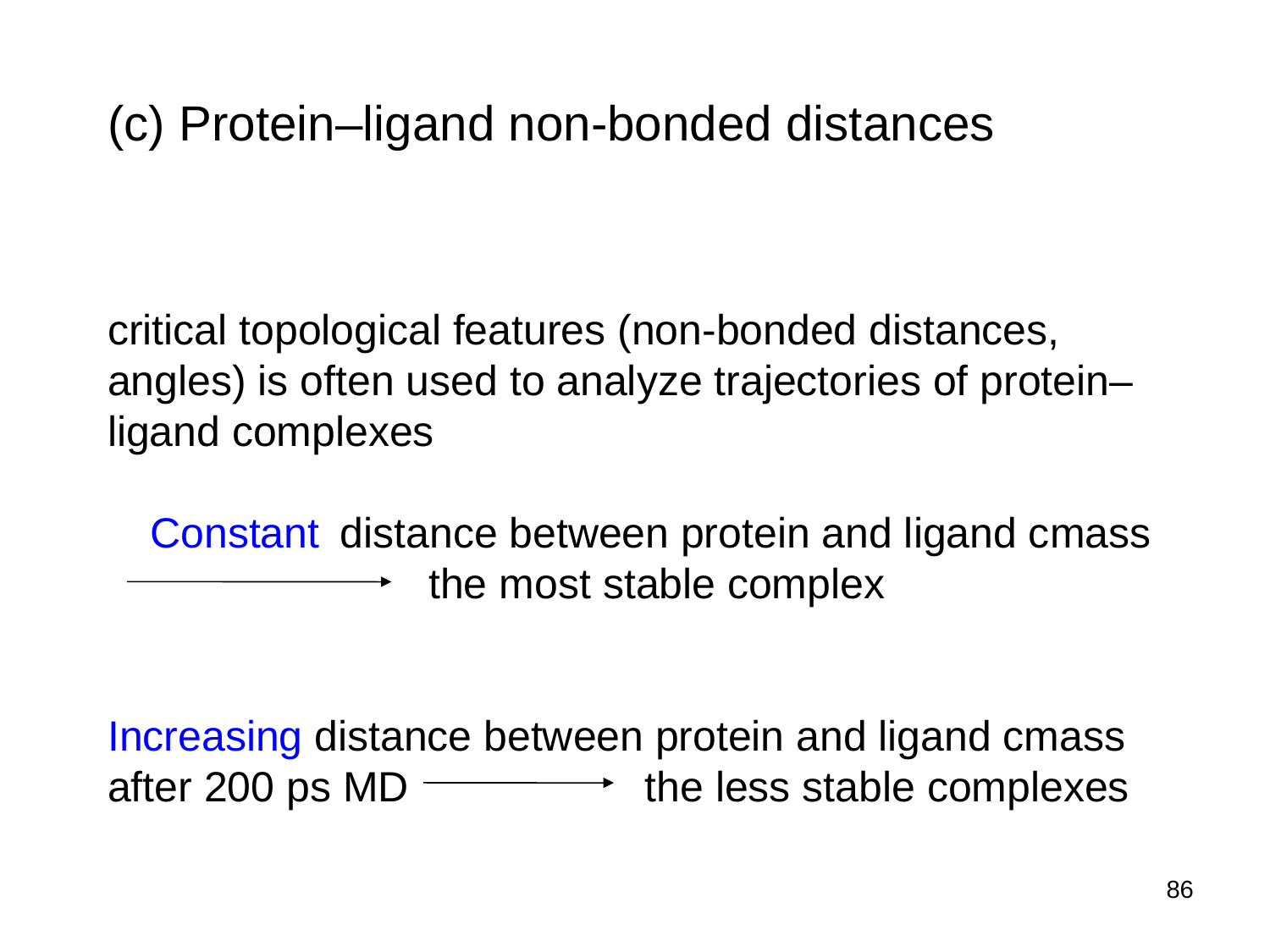

(c) Protein–ligand non-bonded distances

critical topological features (non-bonded distances, angles) is often used to analyze trajectories of protein–ligand complexes

Constant  distance between protein and ligand cmass
 the most stable complex

Increasing distance between protein and ligand cmass after 200 ps MD                    the less stable complexes

86